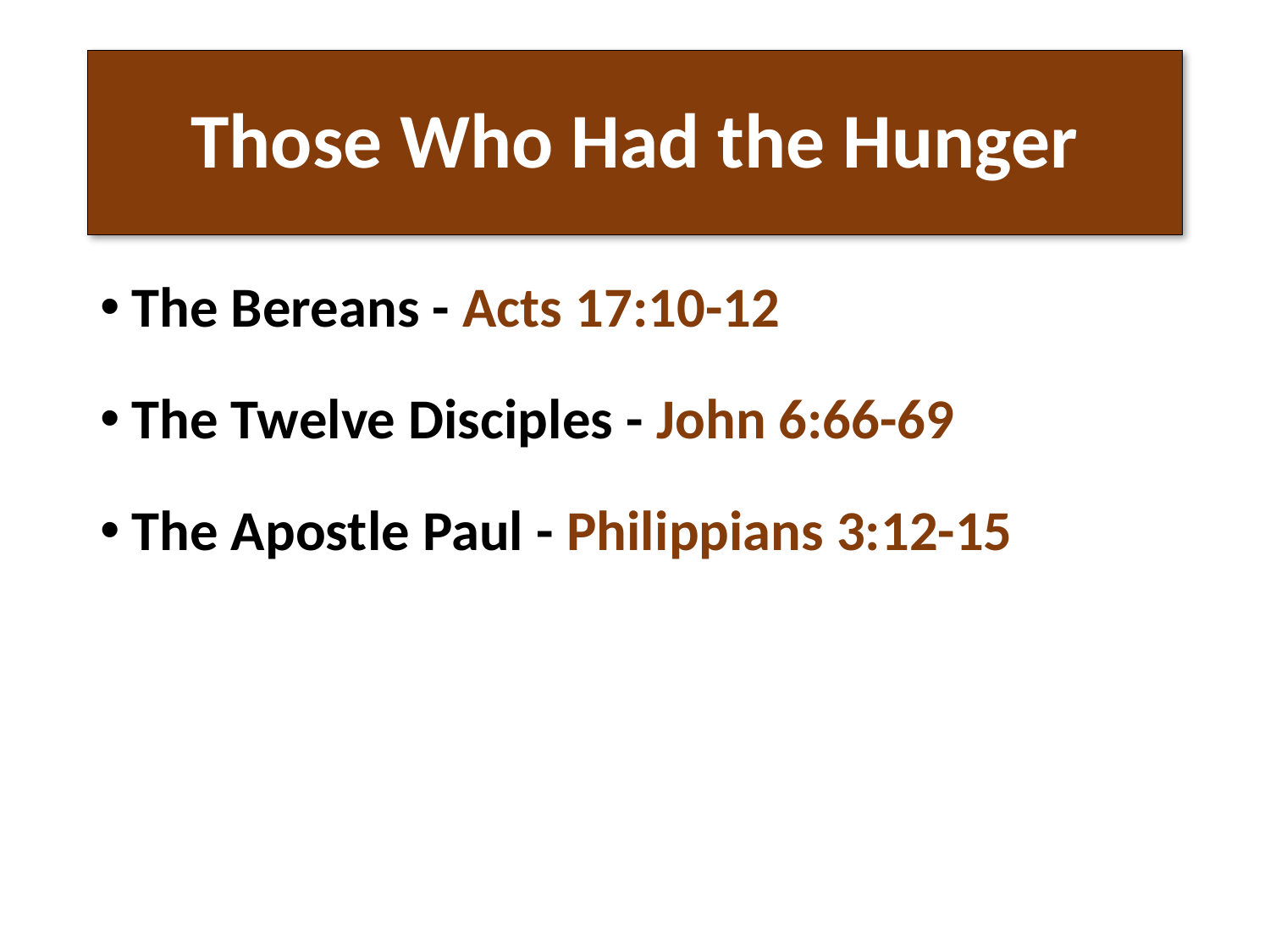

# Those Who Had the Hunger
The Bereans - Acts 17:10-12

The Twelve Disciples - John 6:66-69

The Apostle Paul - Philippians 3:12-15